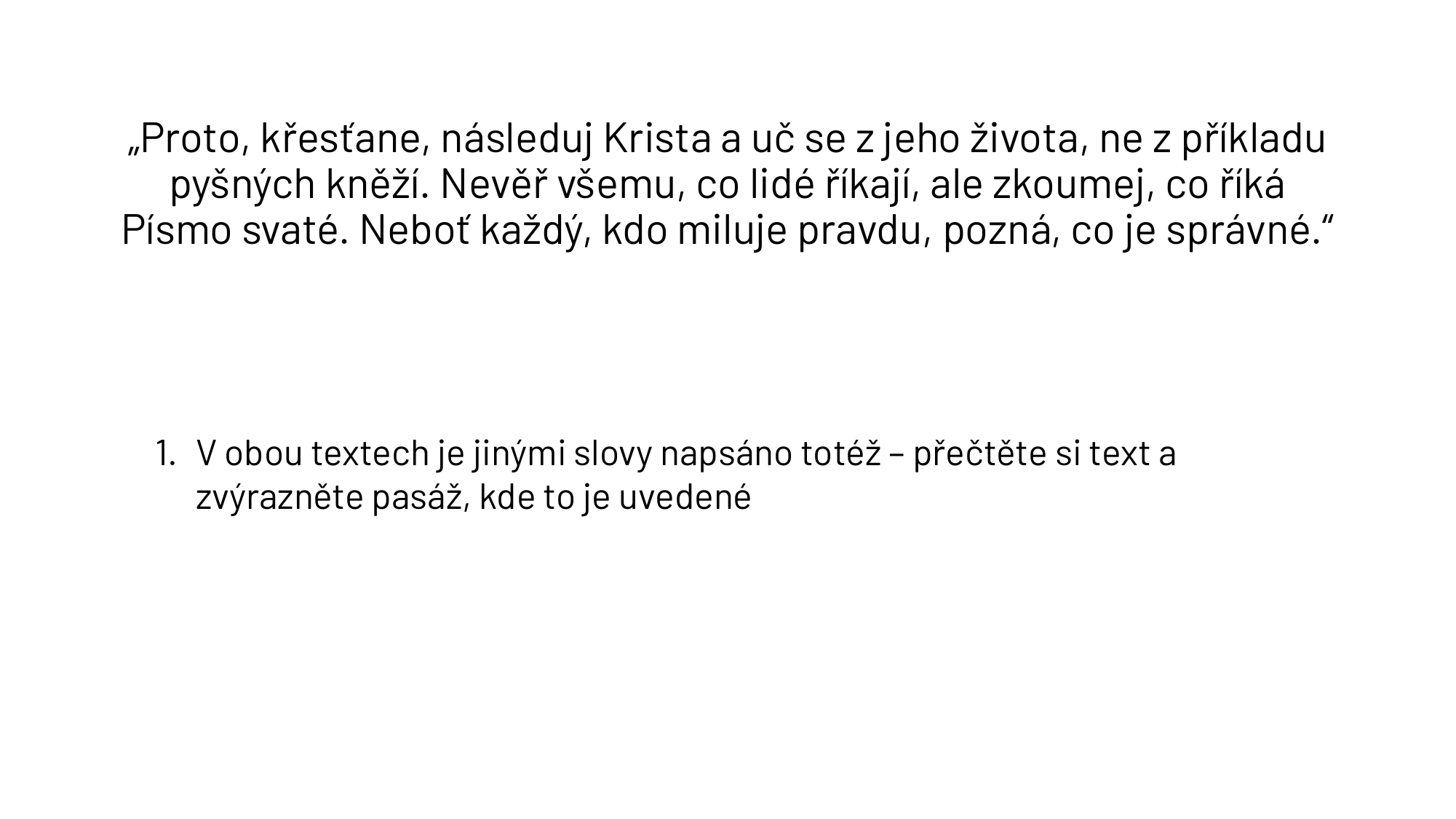

# „Proto, křesťane, následuj Krista a uč se z jeho života, ne z příkladu pyšných kněží. Nevěř všemu, co lidé říkají, ale zkoumej, co říká Písmo svaté. Neboť každý, kdo miluje pravdu, pozná, co je správné.“
V obou textech je jinými slovy napsáno totéž – přečtěte si text a zvýrazněte pasáž, kde to je uvedené